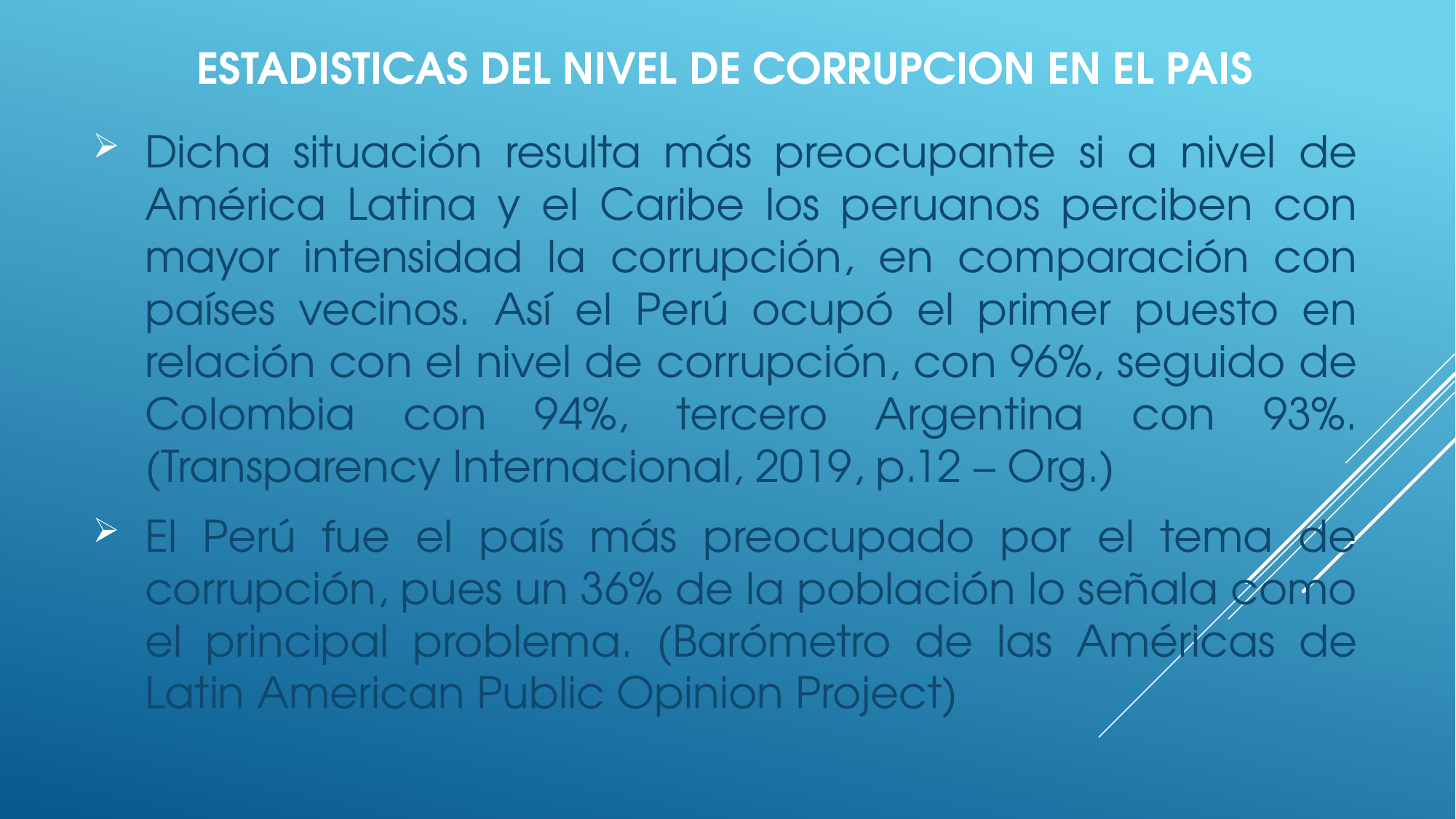

# ESTADISTICAS DEL NIVEL DE CORRUPCION EN EL PAIS
Dicha situación resulta más preocupante si a nivel de América Latina y el Caribe los peruanos perciben con mayor intensidad la corrupción, en comparación con países vecinos. Así el Perú ocupó el primer puesto en relación con el nivel de corrupción, con 96%, seguido de Colombia con 94%, tercero Argentina con 93%. (Transparency Internacional, 2019, p.12 – Org.)
El Perú fue el país más preocupado por el tema de corrupción, pues un 36% de la población lo señala como el principal problema. (Barómetro de las Américas de Latin American Public Opinion Project)